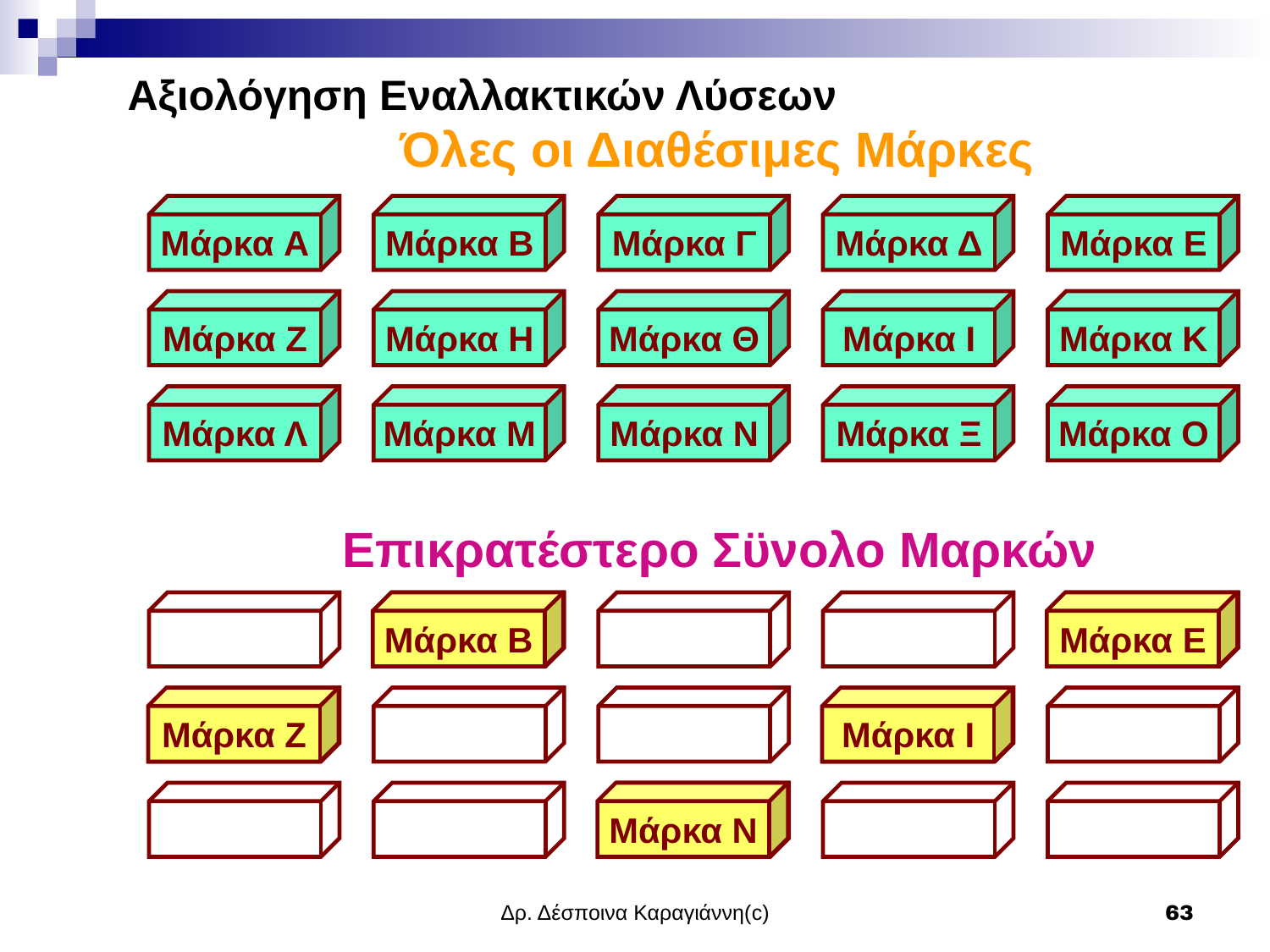

# Αξιολόγηση Εναλλακτικών Λύσεων
Όλες οι Διαθέσιμες Μάρκες
Μάρκα A
Μάρκα B
Μάρκα Γ
Μάρκα Δ
Μάρκα E
Μάρκα Ζ
Μάρκα Η
Μάρκα Θ
Μάρκα I
Μάρκα Κ
Μάρκα Λ
Μάρκα Μ
Μάρκα Ν
Μάρκα Ξ
Μάρκα O
Επικρατέστερο Σϋνολο Μαρκών

Μάρκα B
Μάρκα E
Μάρκα Ζ
Μάρκα I
Μάρκα Ν
Δρ. Δέσποινα Καραγιάννη(c)
63